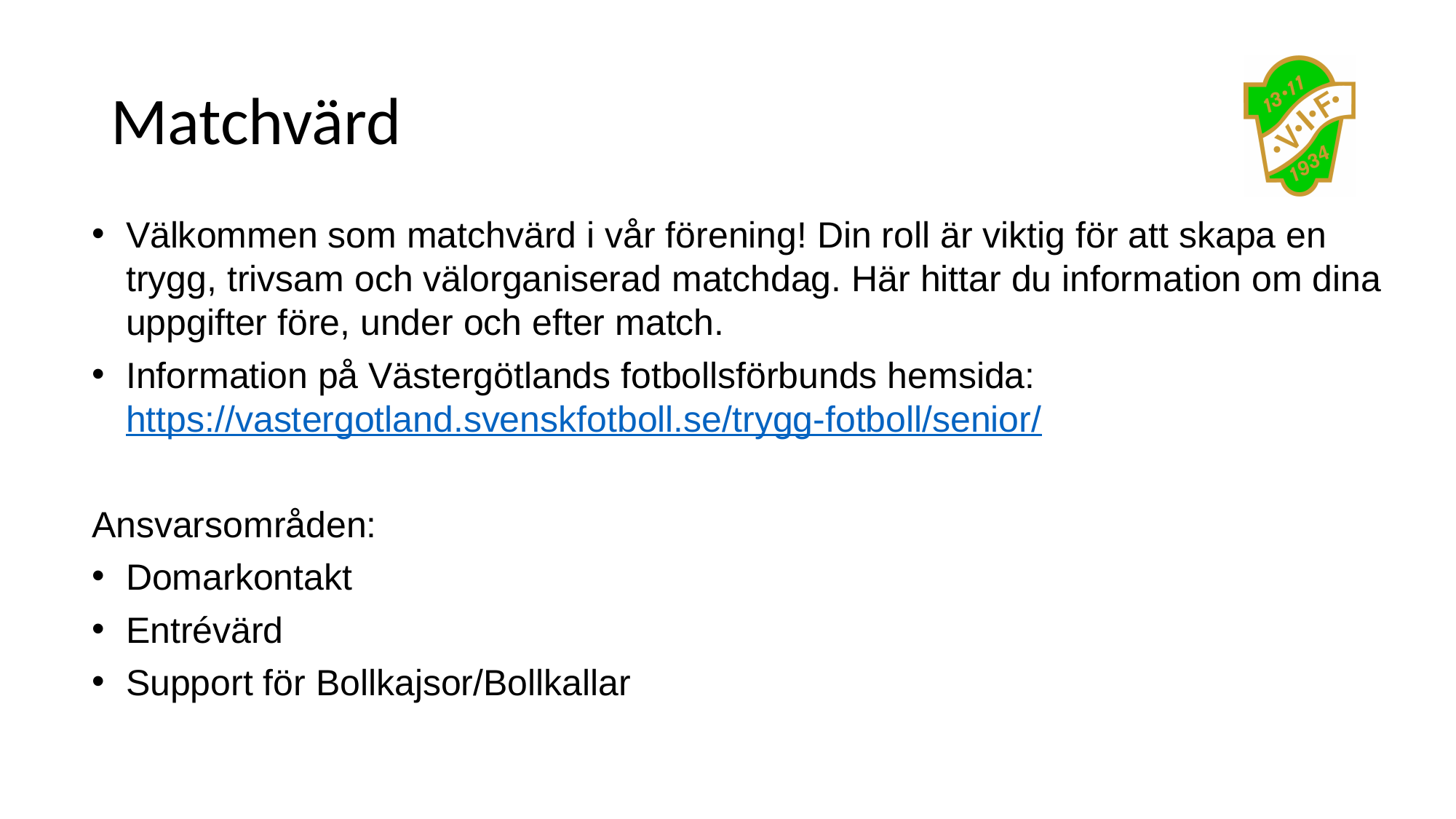

# Matchvärd
Välkommen som matchvärd i vår förening! Din roll är viktig för att skapa en trygg, trivsam och välorganiserad matchdag. Här hittar du information om dina uppgifter före, under och efter match.
Information på Västergötlands fotbollsförbunds hemsida: https://vastergotland.svenskfotboll.se/trygg-fotboll/senior/

Ansvarsområden:
Domarkontakt
Entrévärd
Support för Bollkajsor/Bollkallar